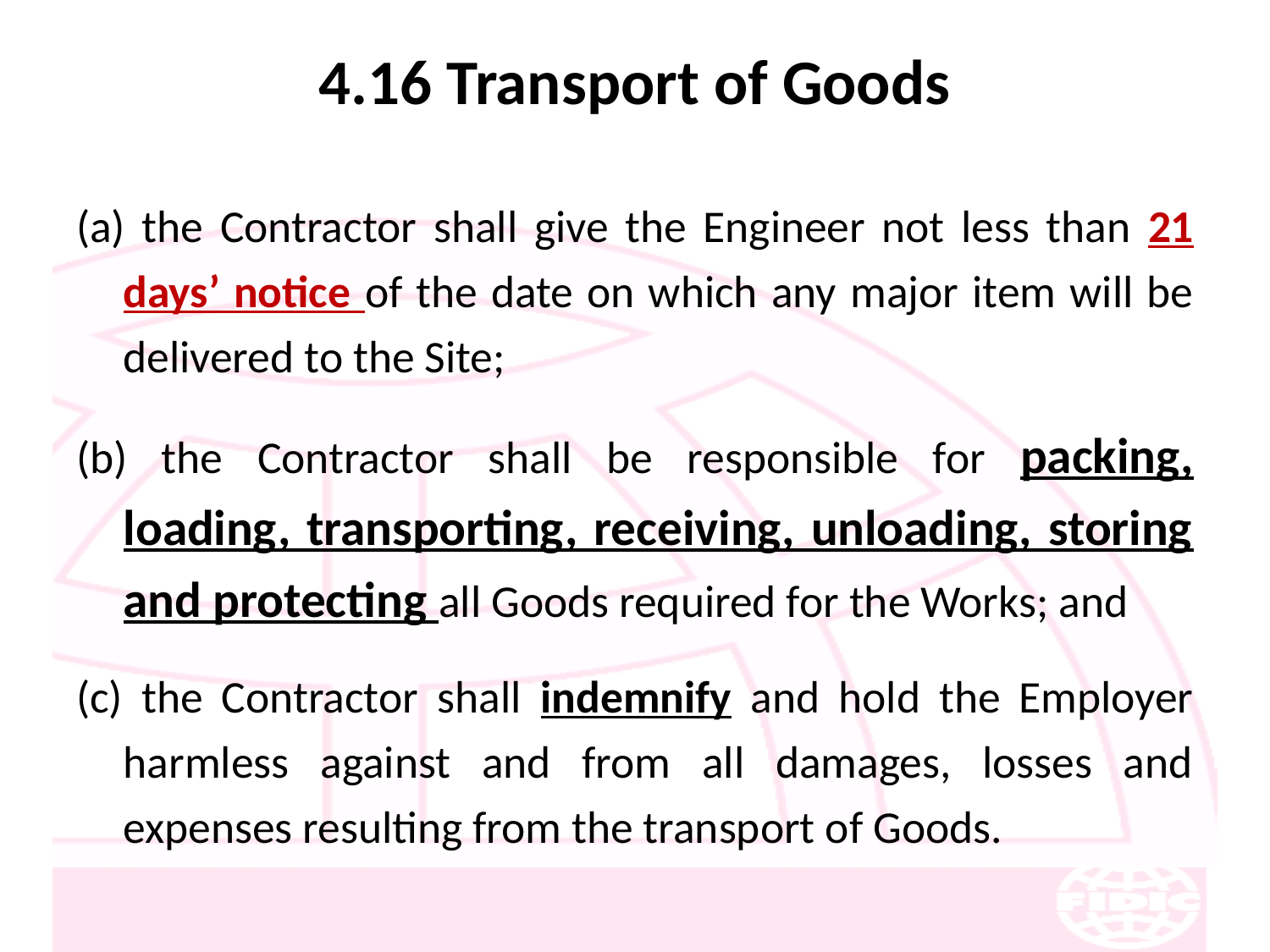

# 4.16 Transport of Goods
(a) the Contractor shall give the Engineer not less than 21 days’ notice of the date on which any major item will be delivered to the Site;
(b) the Contractor shall be responsible for packing, loading, transporting, receiving, unloading, storing and protecting all Goods required for the Works; and
(c) the Contractor shall indemnify and hold the Employer harmless against and from all damages, losses and expenses resulting from the transport of Goods.